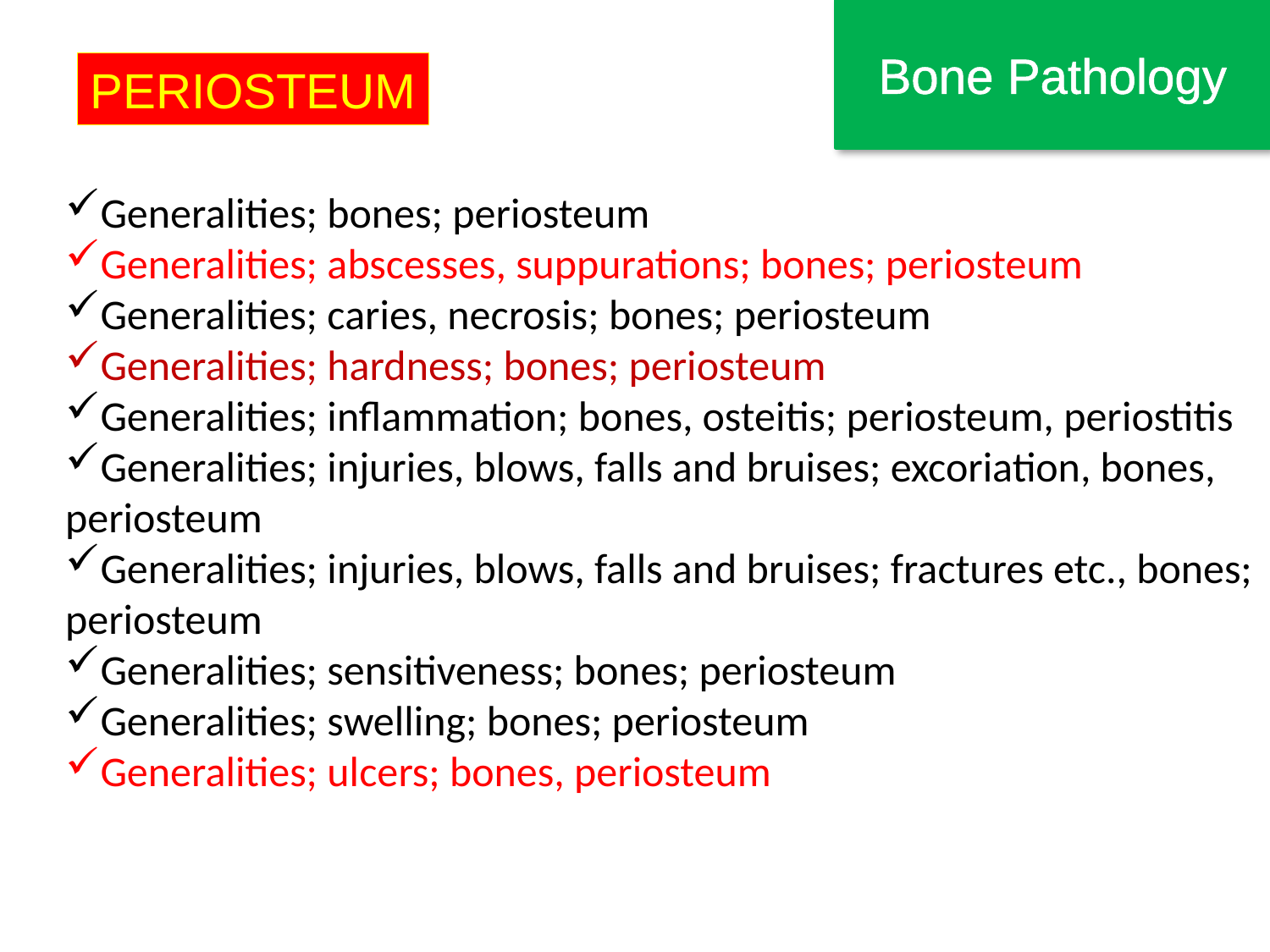

Bone Pathology
PERIOSTEUM
Generalities; bones; periosteum
Generalities; abscesses, suppurations; bones; periosteum
Generalities; caries, necrosis; bones; periosteum
Generalities; hardness; bones; periosteum
Generalities; inflammation; bones, osteitis; periosteum, periostitis
Generalities; injuries, blows, falls and bruises; excoriation, bones, periosteum
Generalities; injuries, blows, falls and bruises; fractures etc., bones; periosteum
Generalities; sensitiveness; bones; periosteum
Generalities; swelling; bones; periosteum
Generalities; ulcers; bones, periosteum